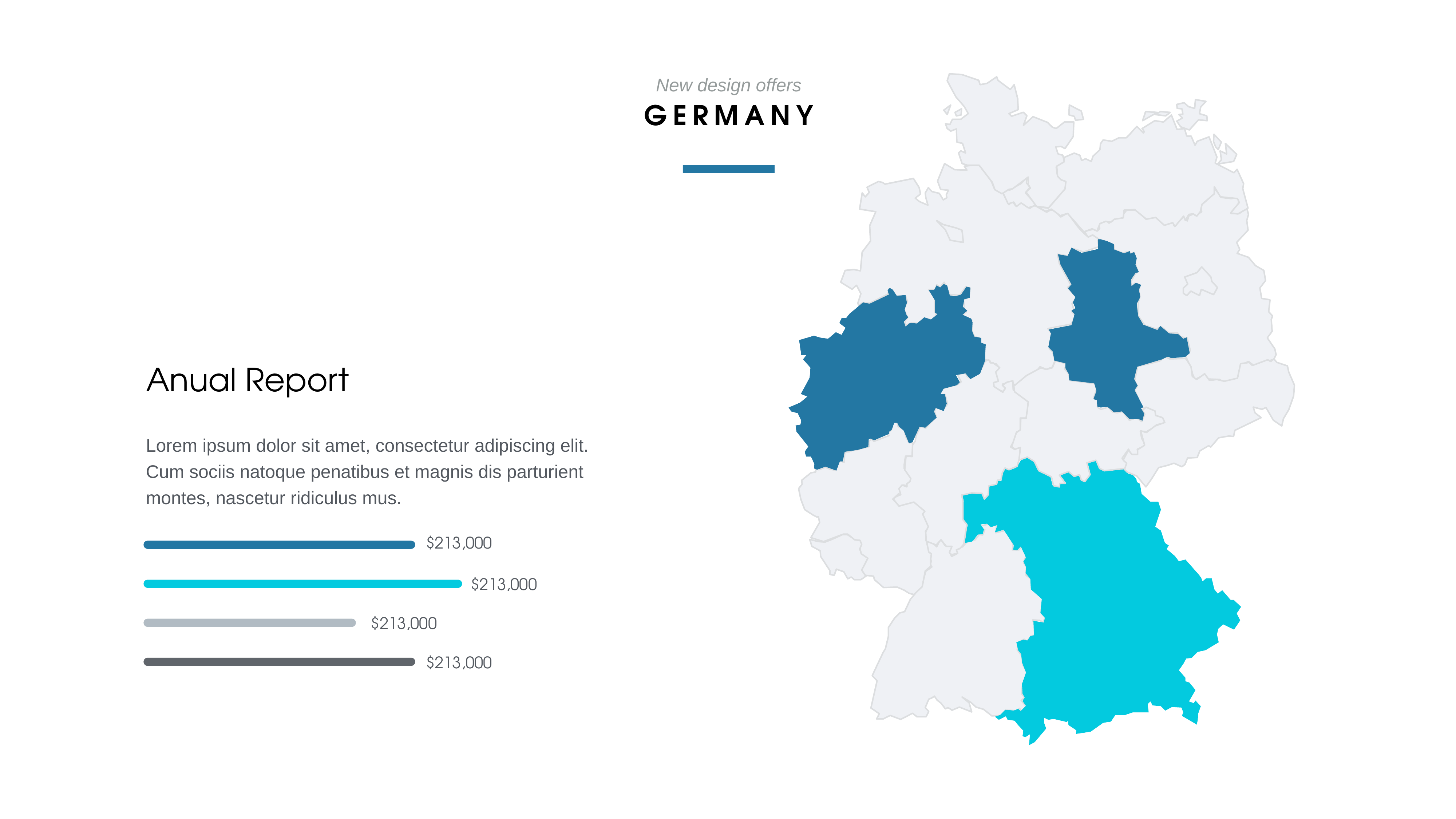

New design offers

GERMANY

Anual Report

Lorem ipsum dolor sit amet, consectetur adipiscing elit. Cum sociis natoque penatibus et magnis dis parturient montes, nascetur ridiculus mus.

$213,000

$213,000

$213,000

$213,000